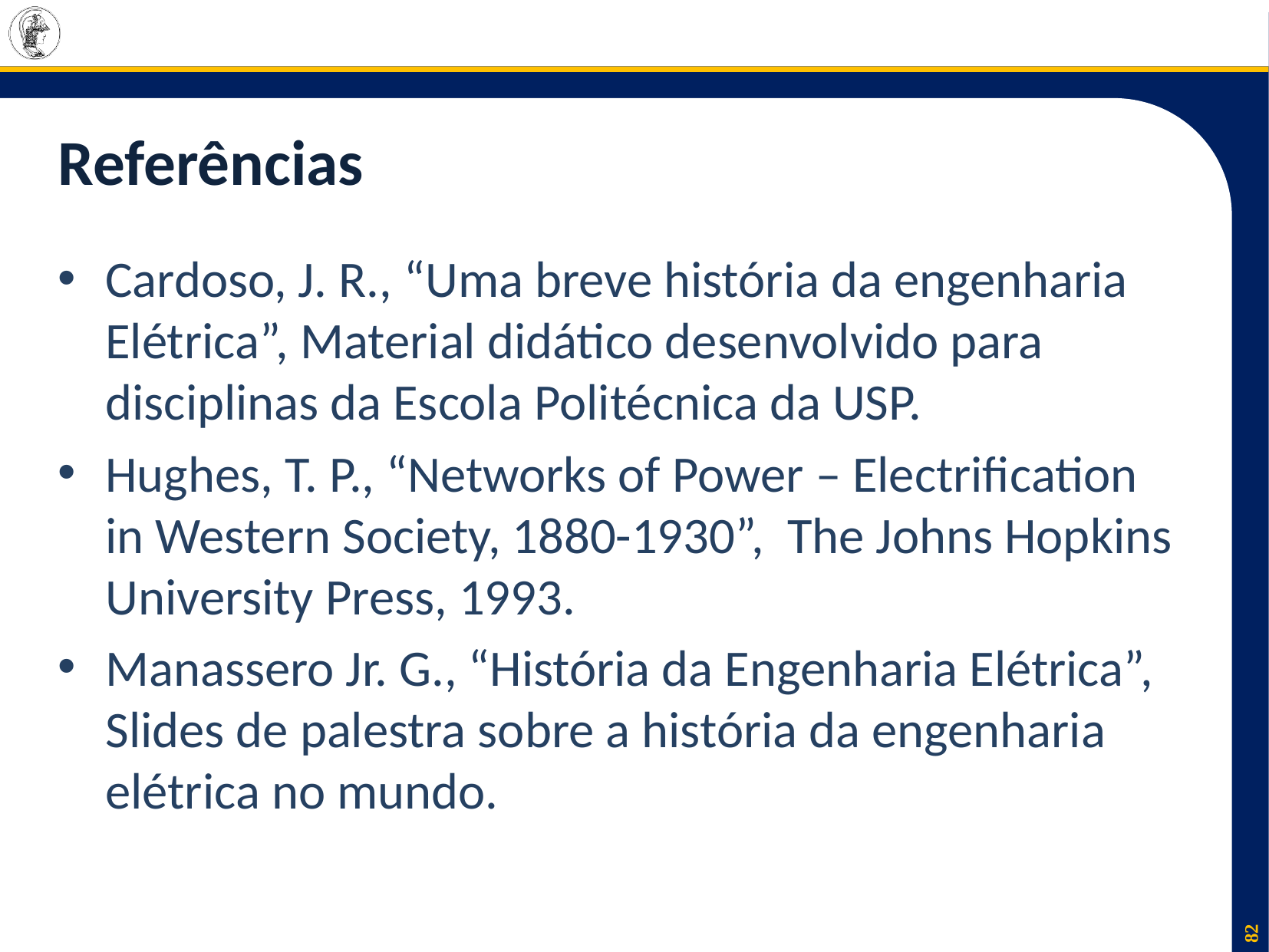

# Referências
Cardoso, J. R., “Uma breve história da engenharia Elétrica”, Material didático desenvolvido para disciplinas da Escola Politécnica da USP.
Hughes, T. P., “Networks of Power – Electrification in Western Society, 1880-1930”,  The Johns Hopkins University Press, 1993.
Manassero Jr. G., “História da Engenharia Elétrica”, Slides de palestra sobre a história da engenharia elétrica no mundo.